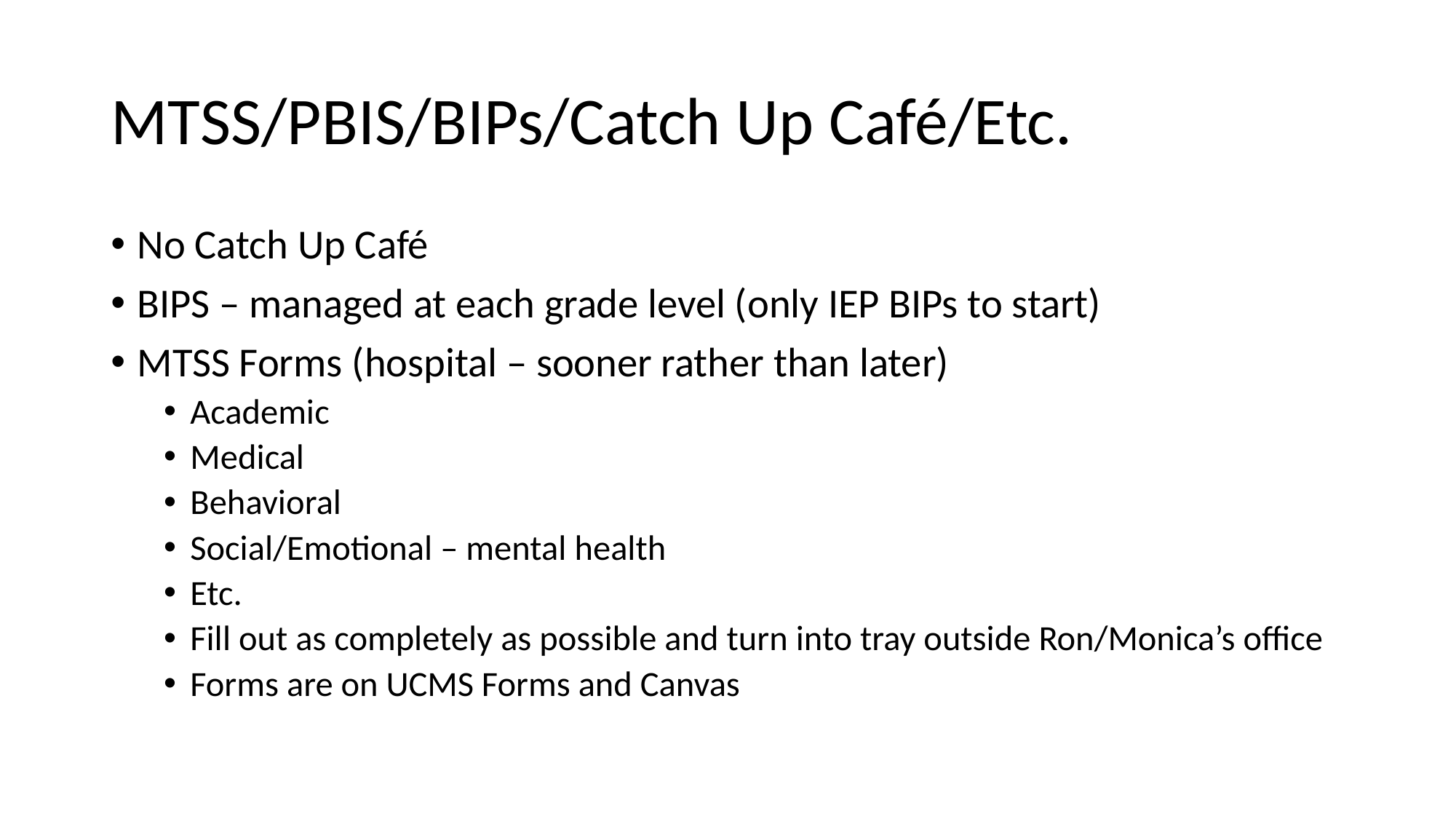

# MTSS/PBIS/BIPs/Catch Up Café/Etc.
No Catch Up Café
BIPS – managed at each grade level (only IEP BIPs to start)
MTSS Forms (hospital – sooner rather than later)
Academic
Medical
Behavioral
Social/Emotional – mental health
Etc.
Fill out as completely as possible and turn into tray outside Ron/Monica’s office
Forms are on UCMS Forms and Canvas